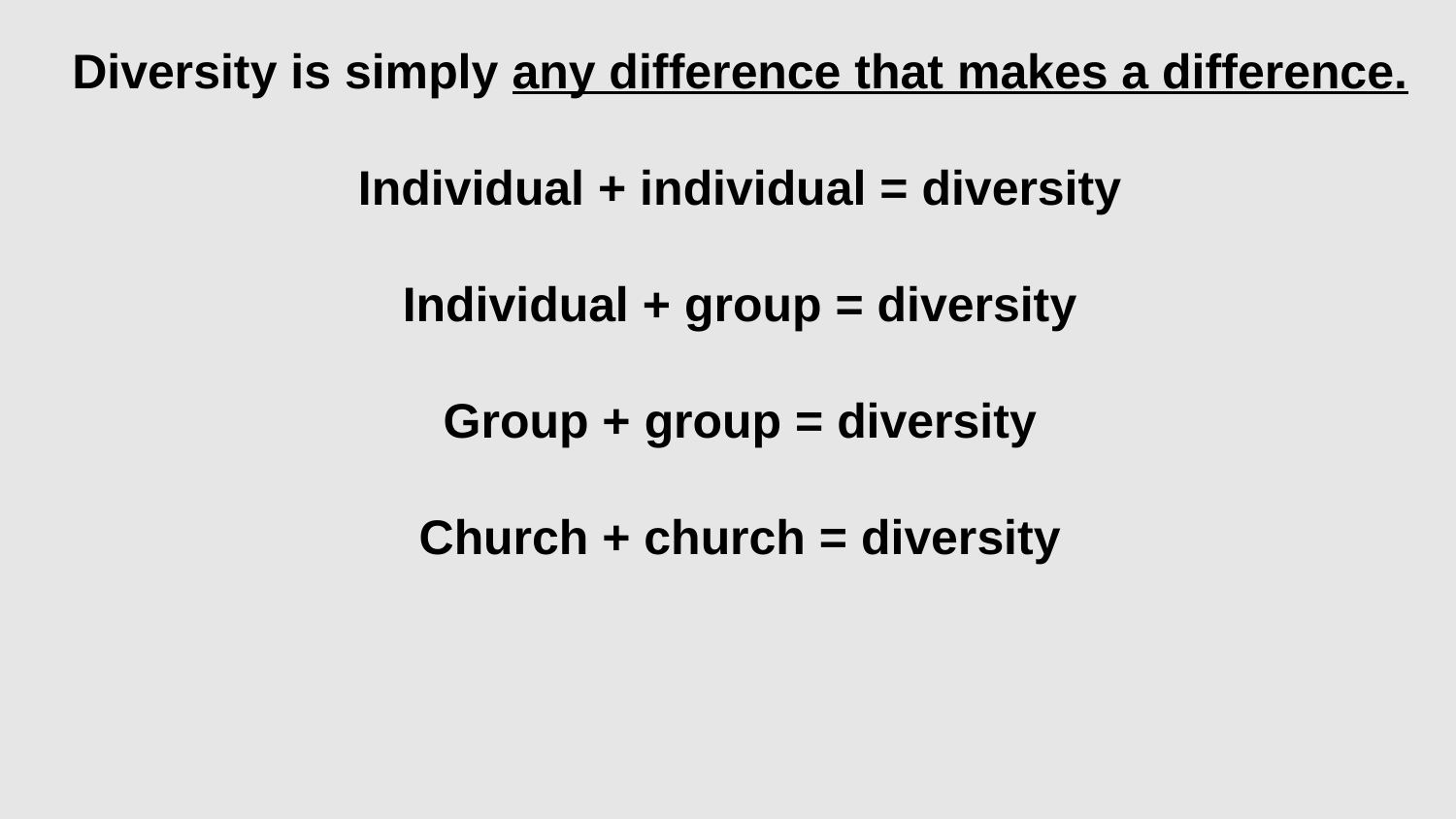

Diversity is simply any difference that makes a difference.

Individual + individual = diversity

Individual + group = diversity

Group + group = diversity

Church + church = diversity